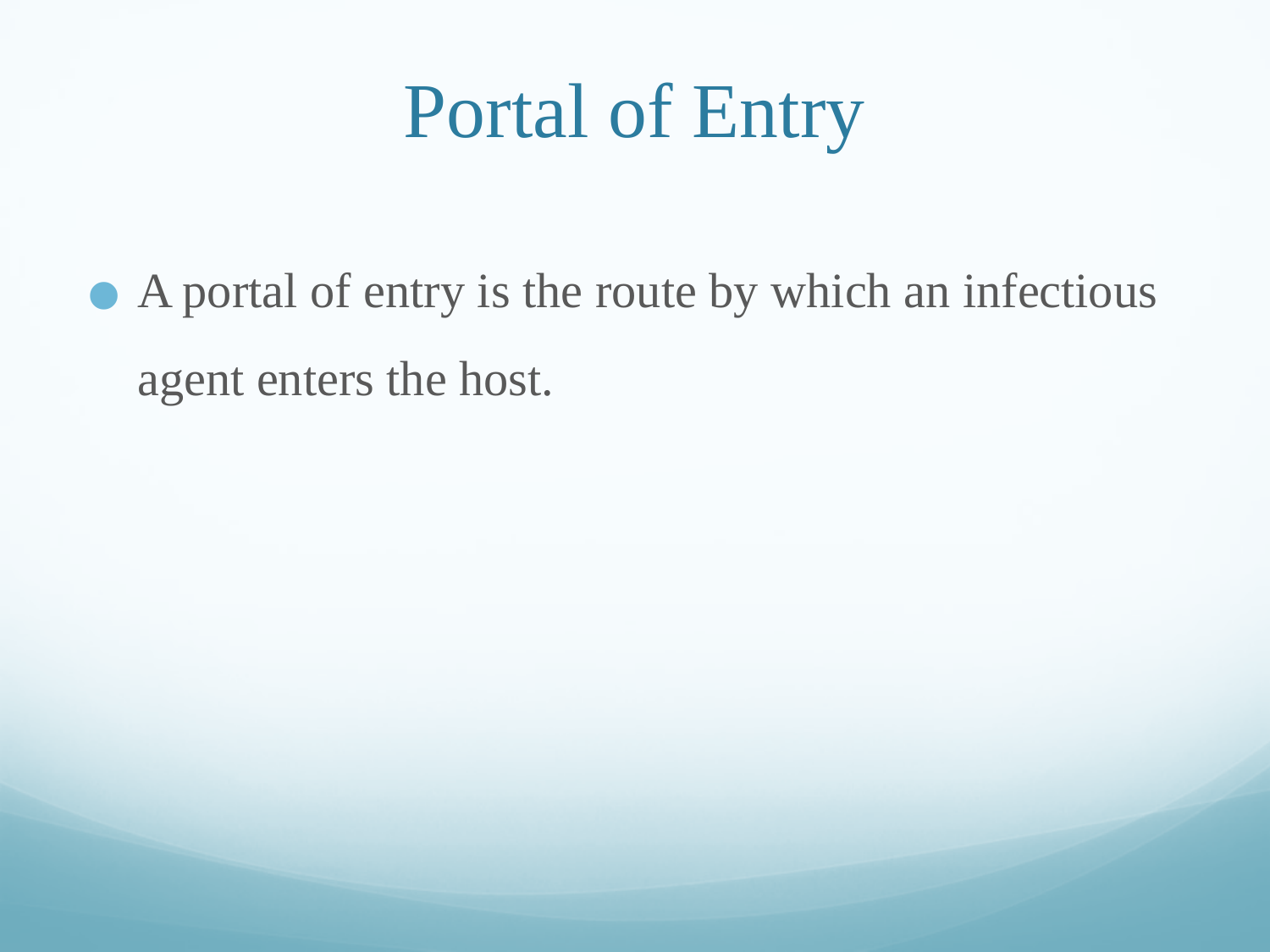

# Portal of Entry
A portal of entry is the route by which an infectious agent enters the host.